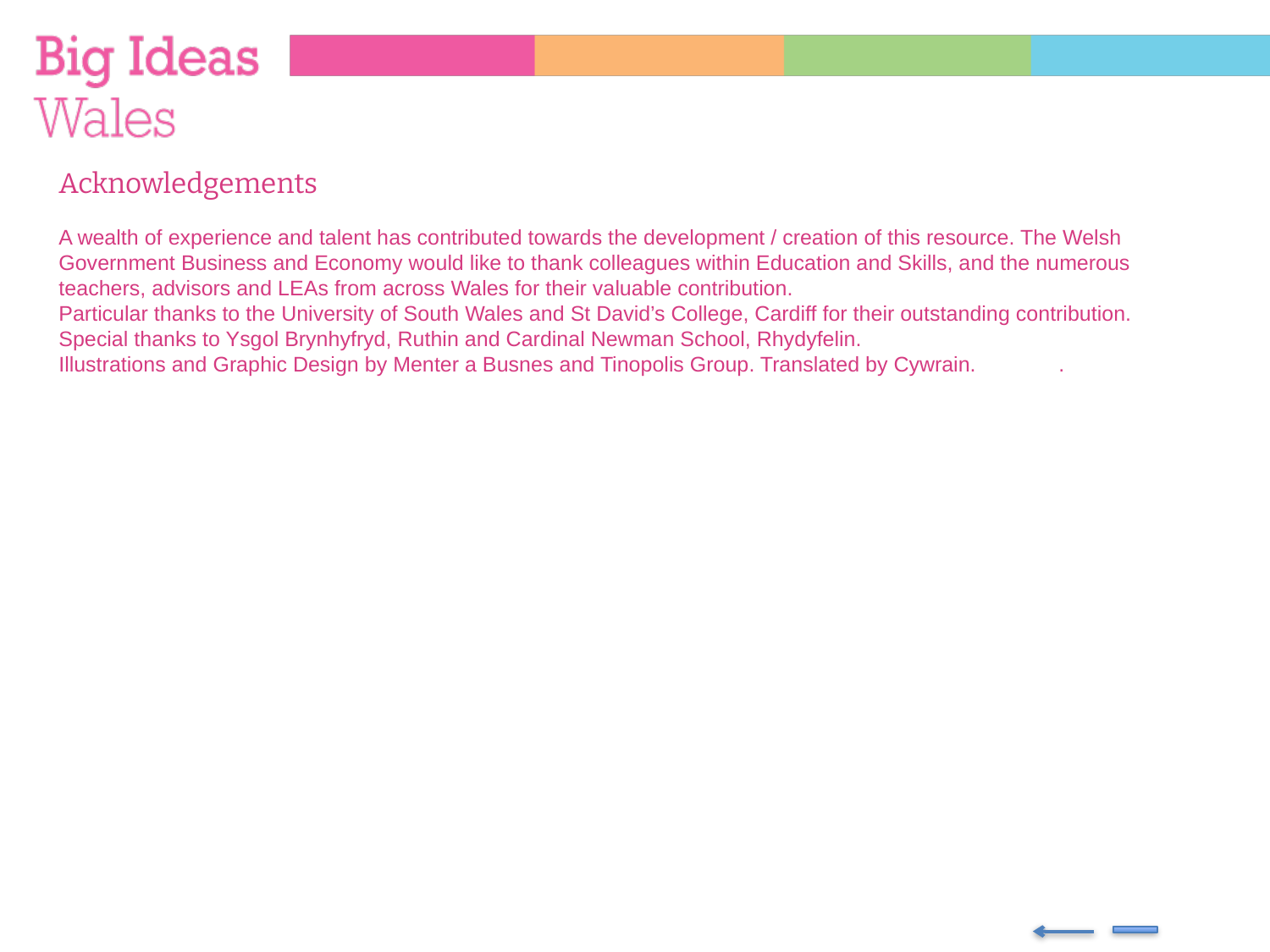

Acknowledgements

A wealth of experience and talent has contributed towards the development / creation of this resource. The Welsh Government Business and Economy would like to thank colleagues within Education and Skills, and the numerous teachers, advisors and LEAs from across Wales for their valuable contribution.
Particular thanks to the University of South Wales and St David’s College, Cardiff for their outstanding contribution.
Special thanks to Ysgol Brynhyfryd, Ruthin and Cardinal Newman School, Rhydyfelin.
Illustrations and Graphic Design by Menter a Busnes and Tinopolis Group. Translated by Cywrain.              .